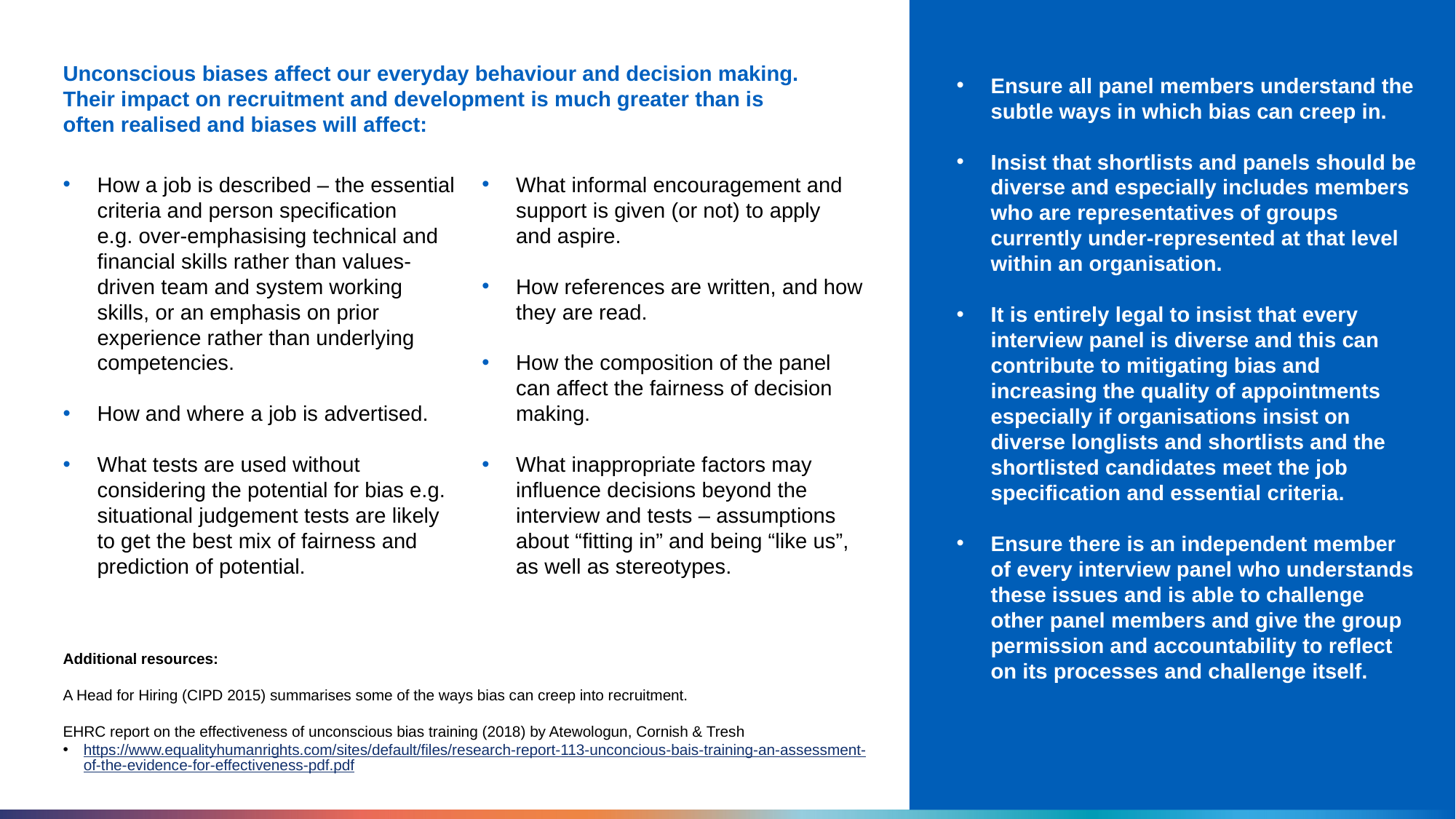

Unconscious biases affect our everyday behaviour and decision making. Their impact on recruitment and development is much greater than is often realised and biases will affect:
Ensure all panel members understand the subtle ways in which bias can creep in.

Insist that shortlists and panels should be diverse and especially includes members who are representatives of groups currently under-represented at that level within an organisation.

It is entirely legal to insist that every interview panel is diverse and this can contribute to mitigating bias and increasing the quality of appointments especially if organisations insist on diverse longlists and shortlists and the shortlisted candidates meet the job specification and essential criteria.

Ensure there is an independent member of every interview panel who understands these issues and is able to challenge other panel members and give the group permission and accountability to reflect on its processes and challenge itself.
How a job is described – the essential criteria and person specification
e.g. over-emphasising technical and financial skills rather than values-driven team and system working skills, or an emphasis on prior experience rather than underlying competencies.

How and where a job is advertised.

What tests are used without considering the potential for bias e.g. situational judgement tests are likely to get the best mix of fairness and prediction of potential.
What informal encouragement and support is given (or not) to apply
and aspire.

How references are written, and how they are read.

How the composition of the panel can affect the fairness of decision making.

What inappropriate factors may influence decisions beyond the interview and tests – assumptions about “fitting in” and being “like us”, as well as stereotypes.
Additional resources:

A Head for Hiring (CIPD 2015) summarises some of the ways bias can creep into recruitment.

EHRC report on the effectiveness of unconscious bias training (2018) by Atewologun, Cornish & Tresh
https://www.equalityhumanrights.com/sites/default/files/research-report-113-unconcious-bais-training-an-assessment-of-the-evidence-for-effectiveness-pdf.pdf
26